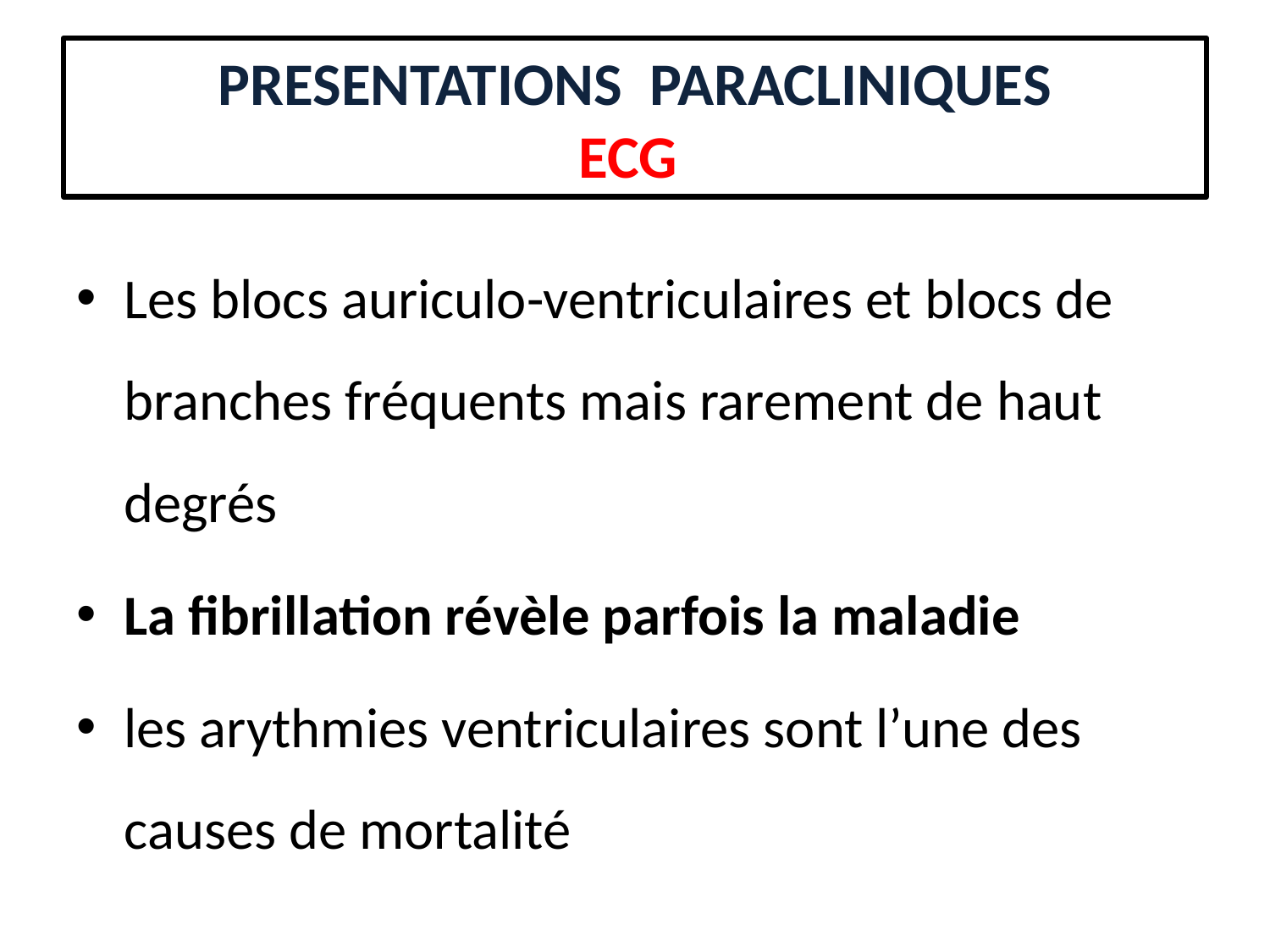

# PRESENTATIONS  PARACLINIQUES ECG
Les blocs auriculo-ventriculaires et blocs de branches fréquents mais rarement de haut degrés
La fibrillation révèle parfois la maladie
les arythmies ventriculaires sont l’une des causes de mortalité